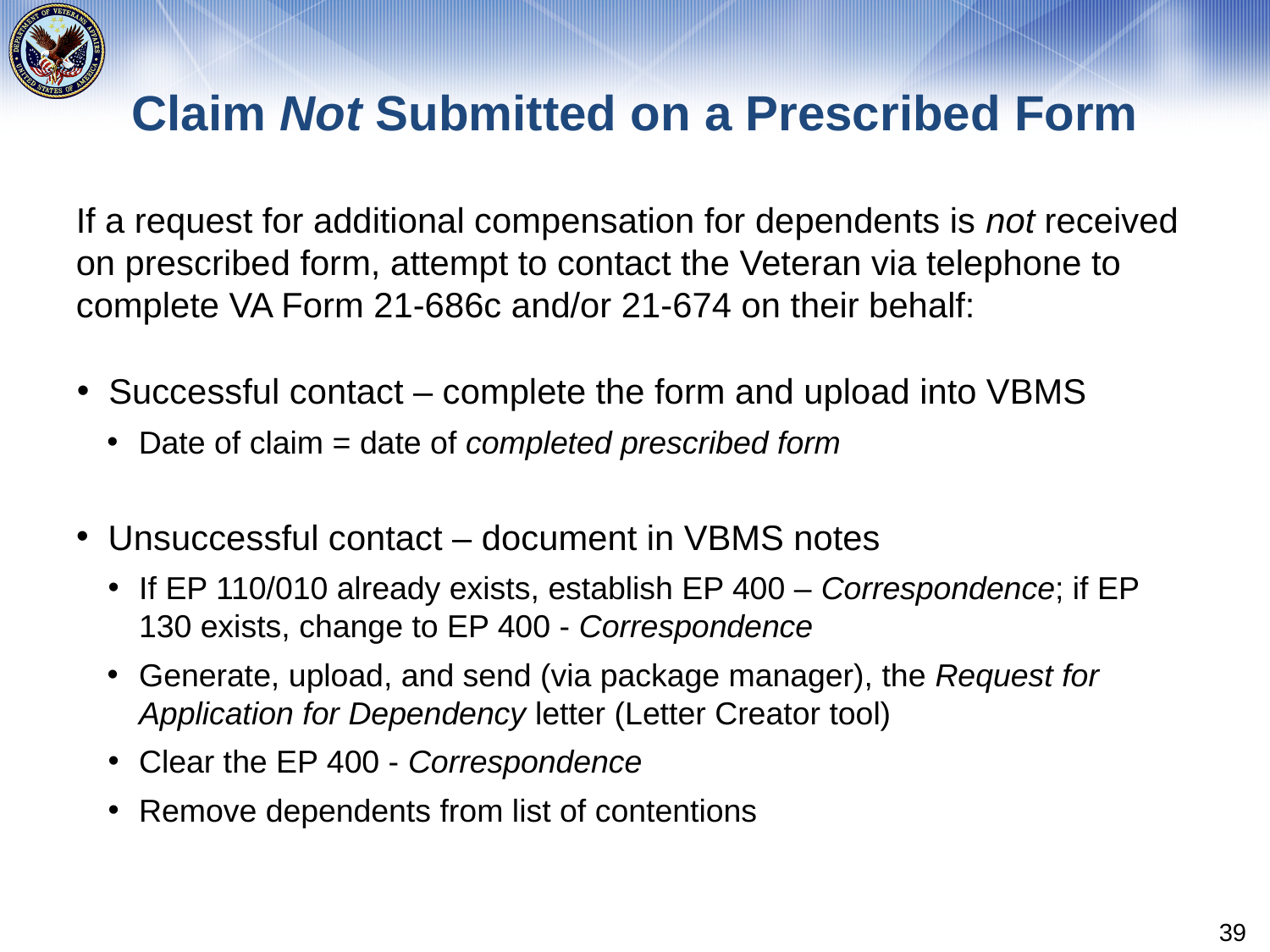

# Claim Not Submitted on a Prescribed Form
If a request for additional compensation for dependents is not received on prescribed form, attempt to contact the Veteran via telephone to complete VA Form 21-686c and/or 21-674 on their behalf:

Successful contact – complete the form and upload into VBMS
Date of claim = date of completed prescribed form

Unsuccessful contact – document in VBMS notes
If EP 110/010 already exists, establish EP 400 – Correspondence; if EP 130 exists, change to EP 400 - Correspondence
Generate, upload, and send (via package manager), the Request for Application for Dependency letter (Letter Creator tool)
Clear the EP 400 - Correspondence
Remove dependents from list of contentions
39